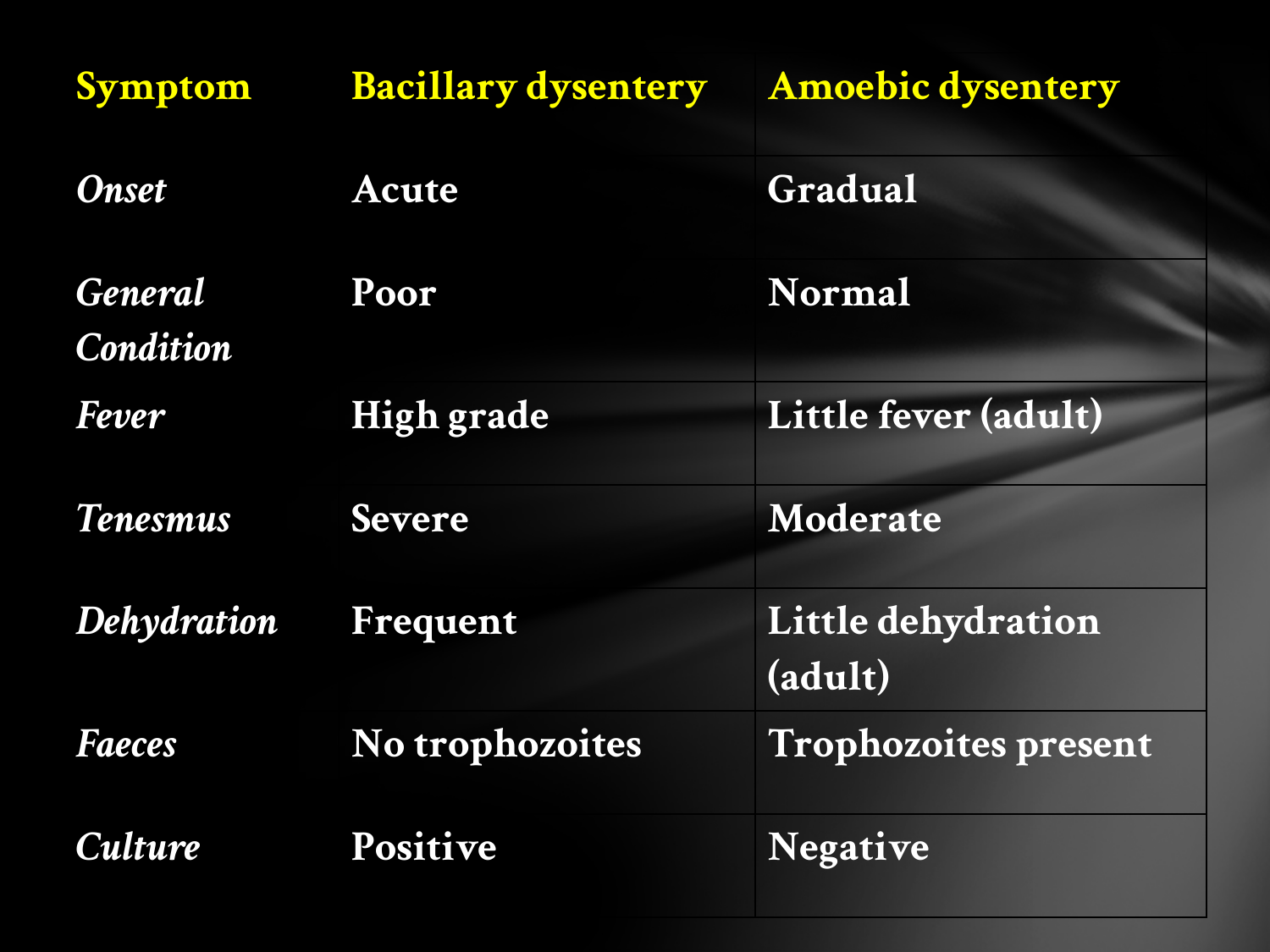

| Symptom | Bacillary dysentery | Amoebic dysentery |
| --- | --- | --- |
| Onset | Acute | Gradual |
| General Condition | Poor | Normal |
| Fever | High grade | Little fever (adult) |
| Tenesmus | Severe | Moderate |
| Dehydration | Frequent | Little dehydration (adult) |
| Faeces | No trophozoites | Trophozoites present |
| Culture | Positive | Negative |